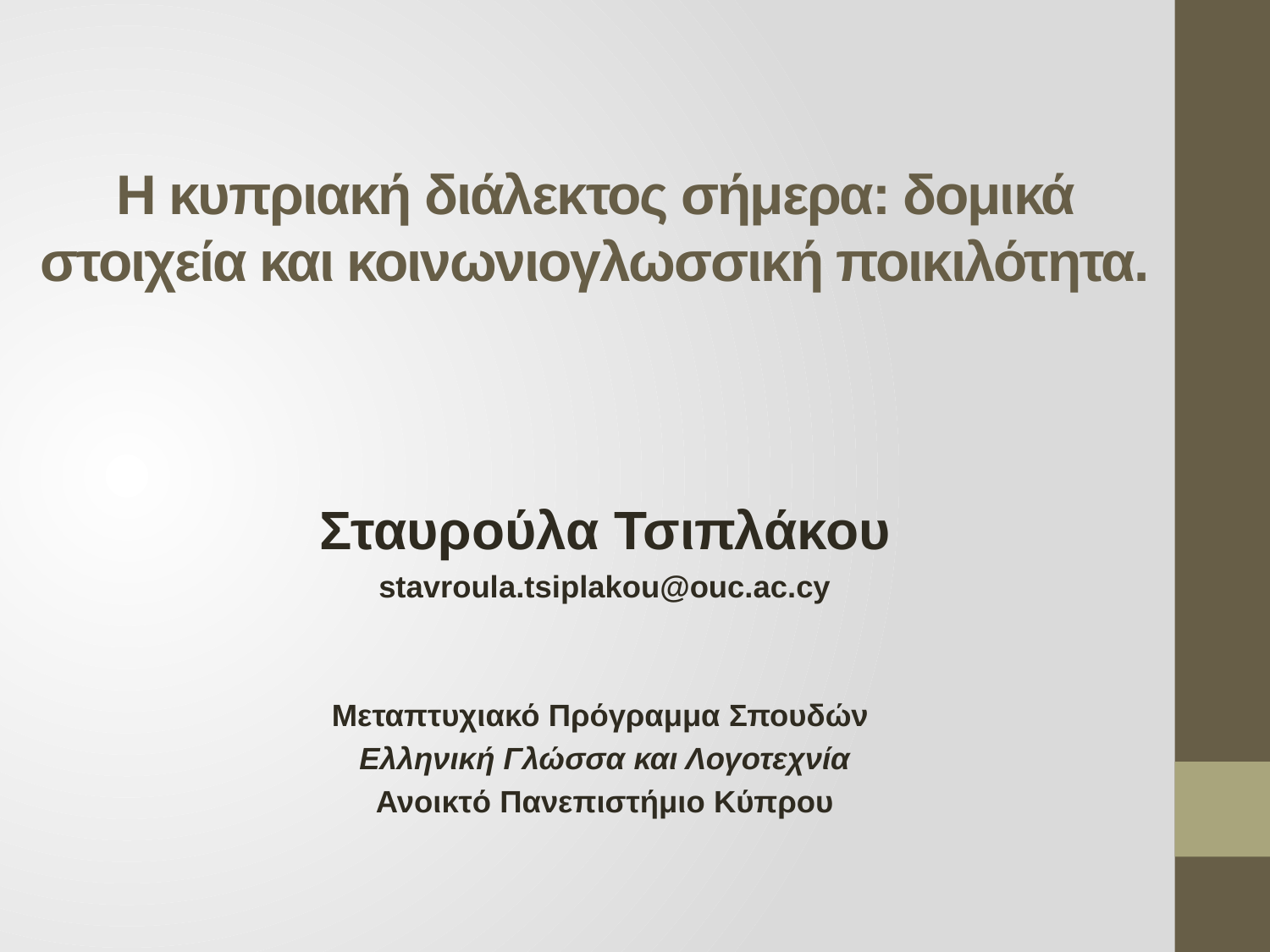

# Η κυπριακή διάλεκτος σήμερα: δομικά στοιχεία και κοινωνιογλωσσική ποικιλότητα.

Σταυρούλα Τσιπλάκου
stavroula.tsiplakou@ouc.ac.cy

Μεταπτυχιακό Πρόγραμμα Σπουδών
Ελληνική Γλώσσα και Λογοτεχνία
Ανοικτό Πανεπιστήμιο Κύπρου